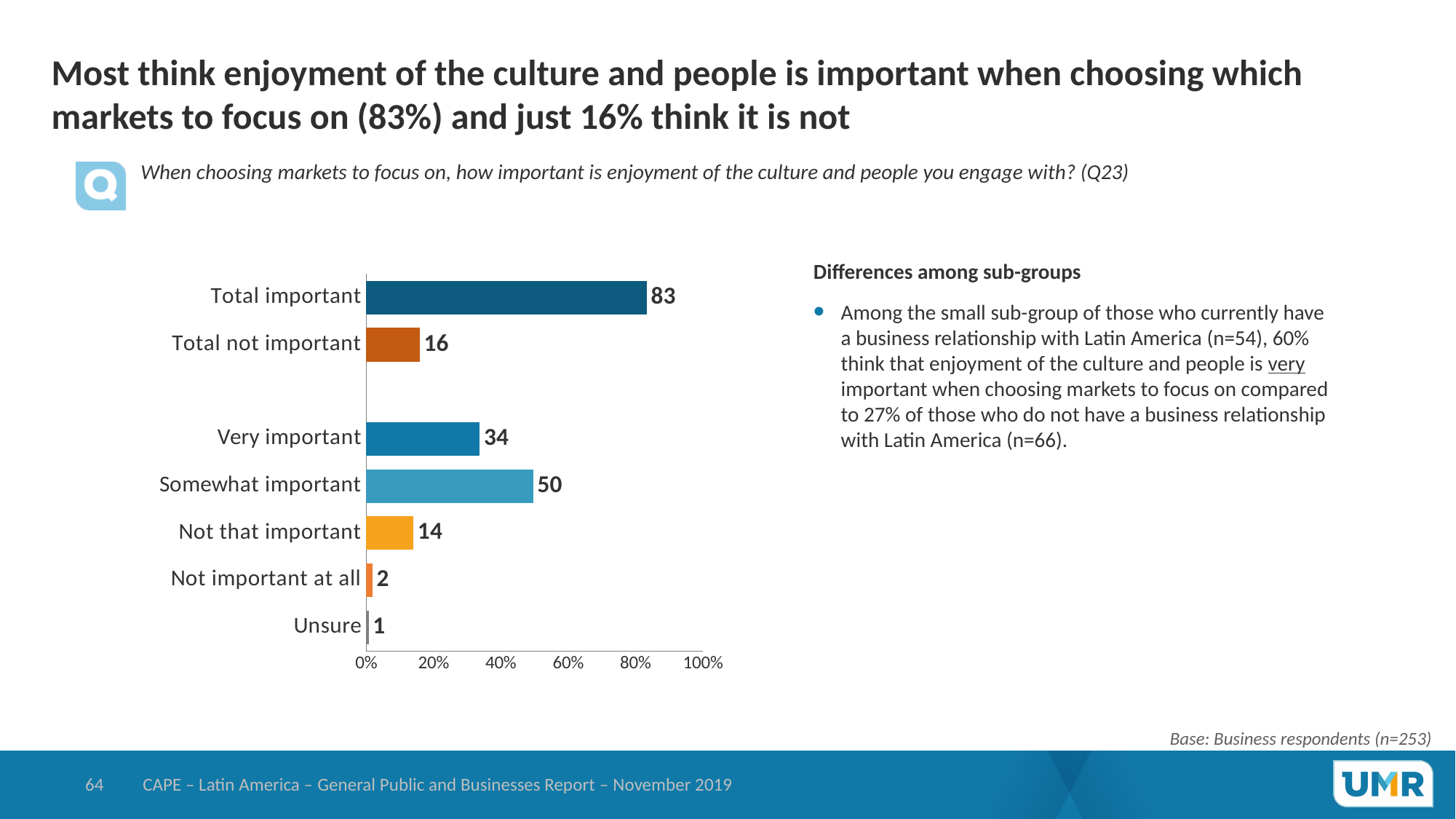

# Most think enjoyment of the culture and people is important when choosing which markets to focus on (83%) and just 16% think it is not
When choosing markets to focus on, how important is enjoyment of the culture and people you engage with? (Q23)

### Chart

| Category | Businesses |
|---|---|
| Unsure | 0.7493438829631 |
| Not important at all | 1.862939401067 |
| Not that important | 14.01733342285 |
| Somewhat important | 49.60701726651 |
| Very important | 33.76336602661 |
|  | None |
| Total not important | 15.88027282391 |
| Total important | 83.37038329312 |
Differences among sub-groups
Among the small sub-group of those who currently have a business relationship with Latin America (n=54), 60% think that enjoyment of the culture and people is very important when choosing markets to focus on compared to 27% of those who do not have a business relationship with Latin America (n=66).
Base: Business respondents (n=253)